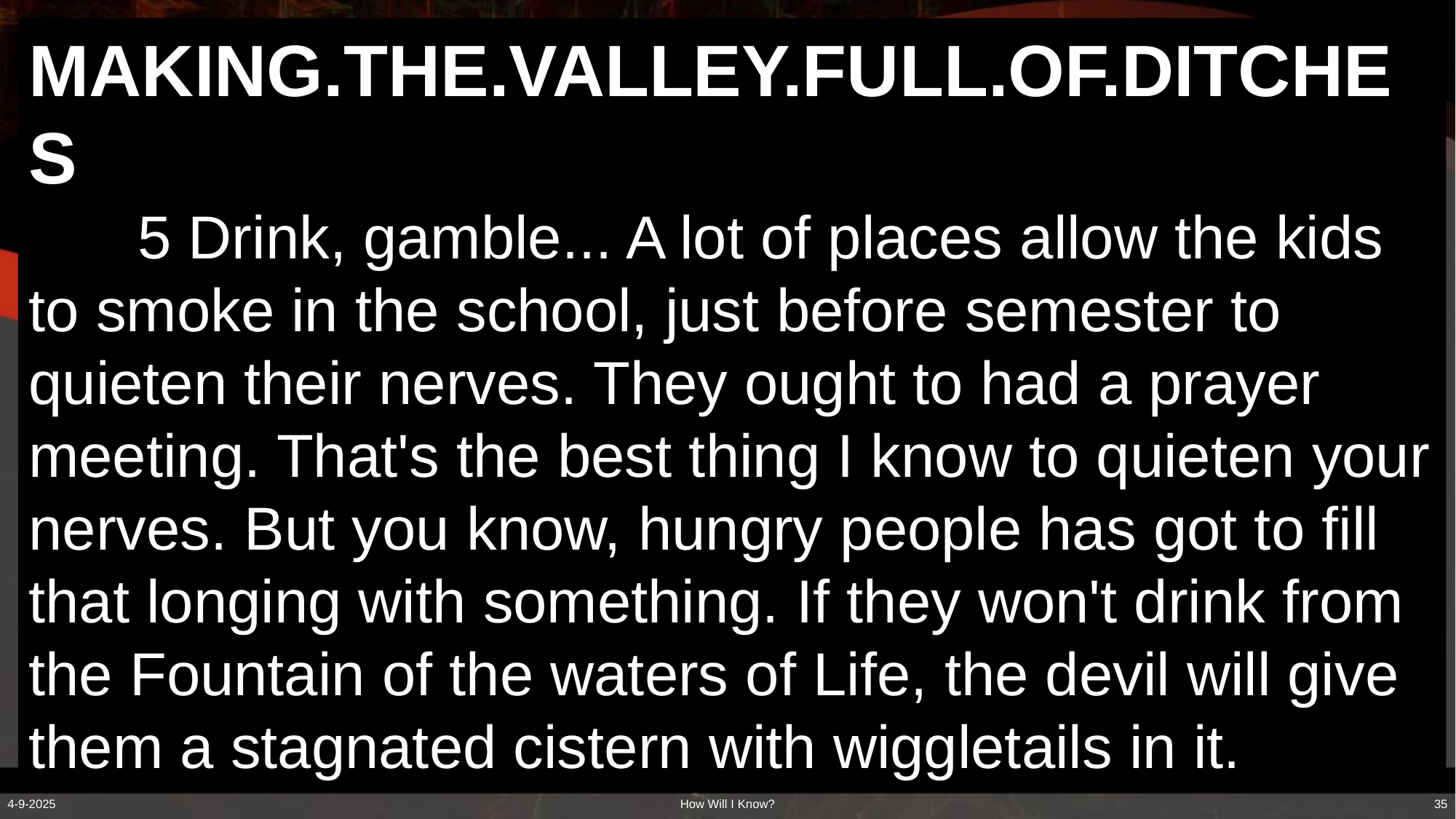

MAKING.THE.VALLEY.FULL.OF.DITCHES
	5 Drink, gamble... A lot of places allow the kids to smoke in the school, just before semester to quieten their nerves. They ought to had a prayer meeting. That's the best thing I know to quieten your nerves. But you know, hungry people has got to fill that longing with something. If they won't drink from the Fountain of the waters of Life, the devil will give them a stagnated cistern with wiggletails in it.
4-9-2025
How Will I Know?
35